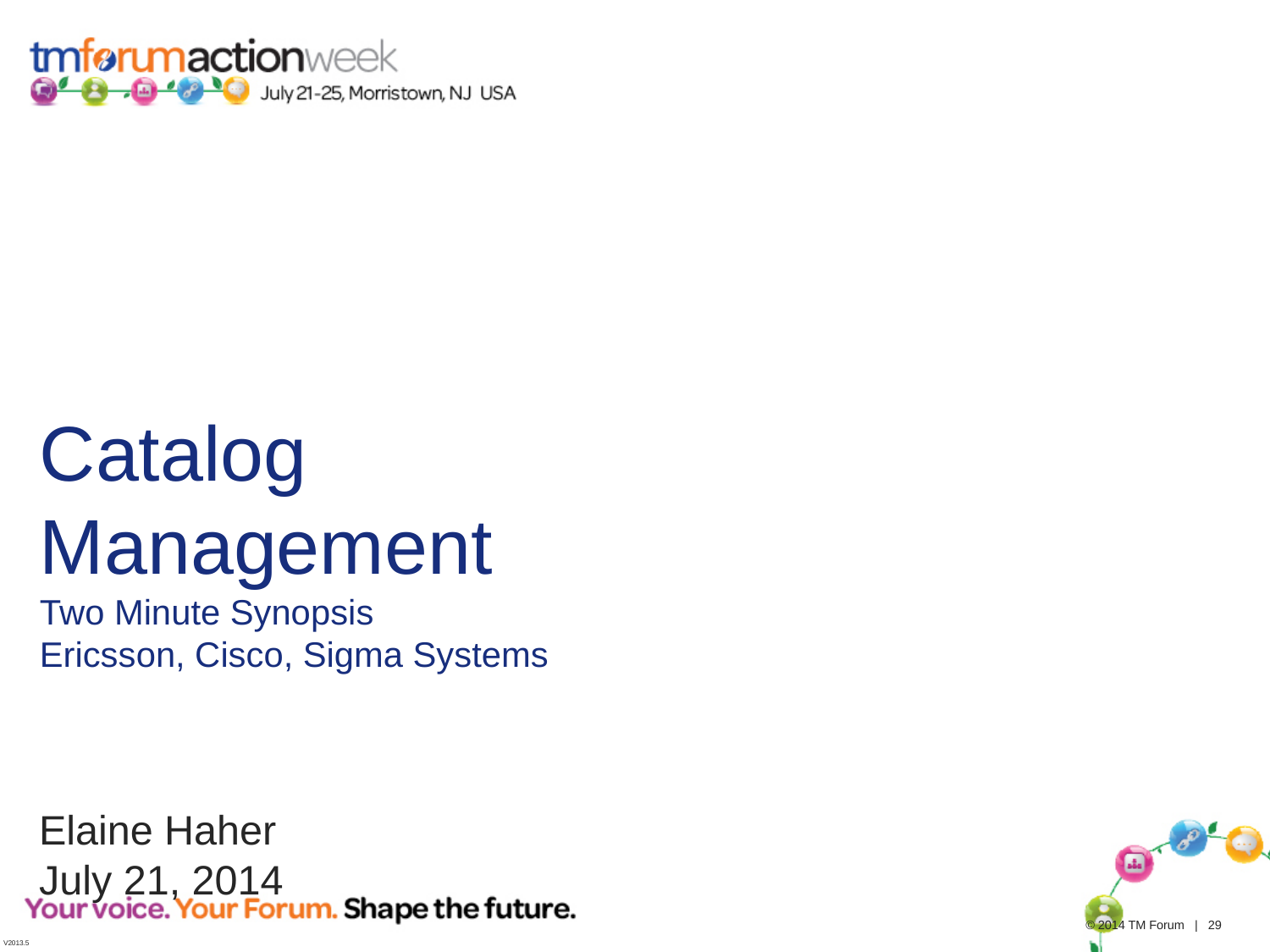

# Catalog Management Two Minute Synopsis Ericsson, Cisco, Sigma Systems
Elaine Haher
July 21, 2014